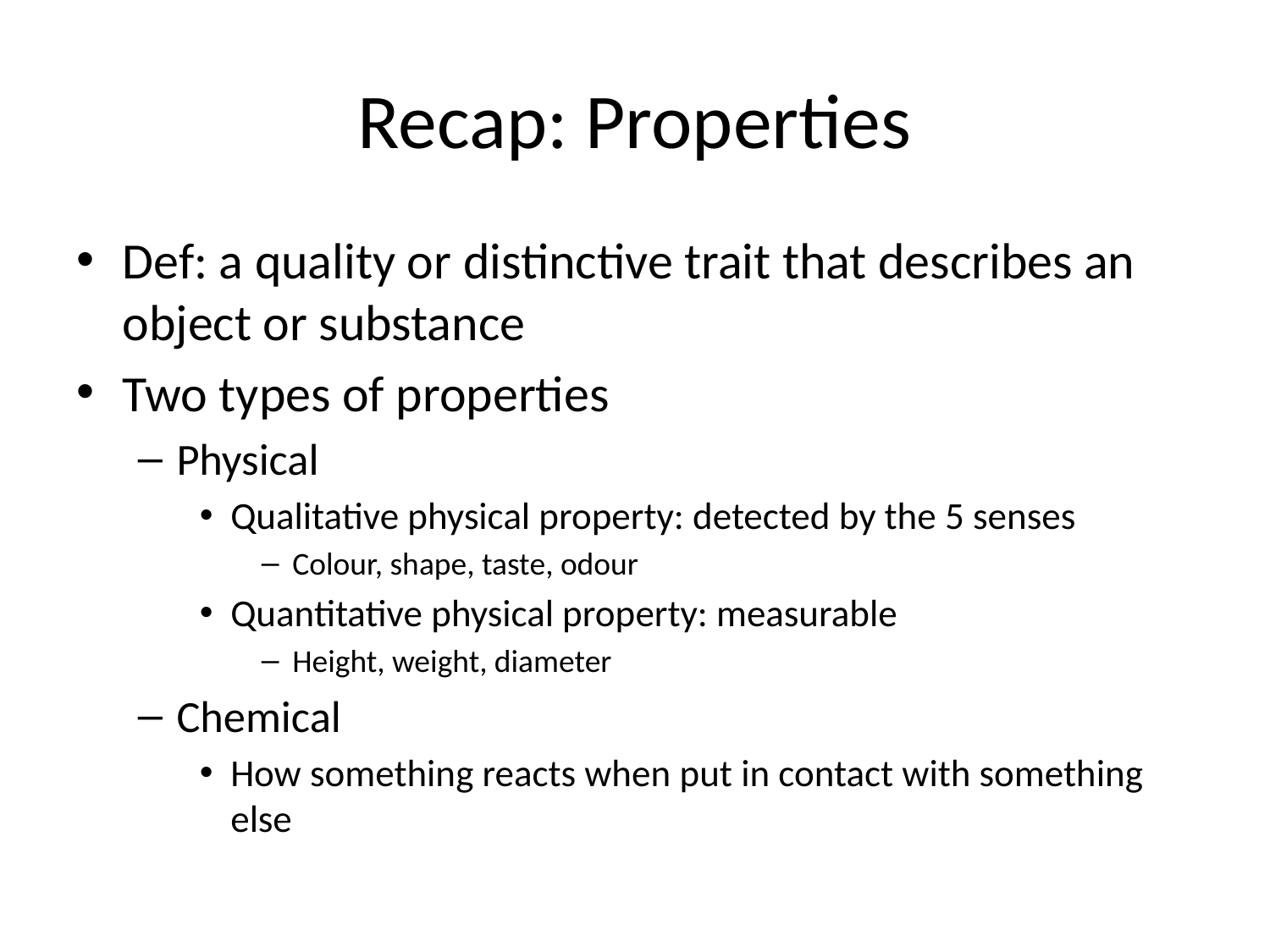

# Recap: Properties
Def: a quality or distinctive trait that describes an object or substance
Two types of properties
Physical
Qualitative physical property: detected by the 5 senses
Colour, shape, taste, odour
Quantitative physical property: measurable
Height, weight, diameter
Chemical
How something reacts when put in contact with something else